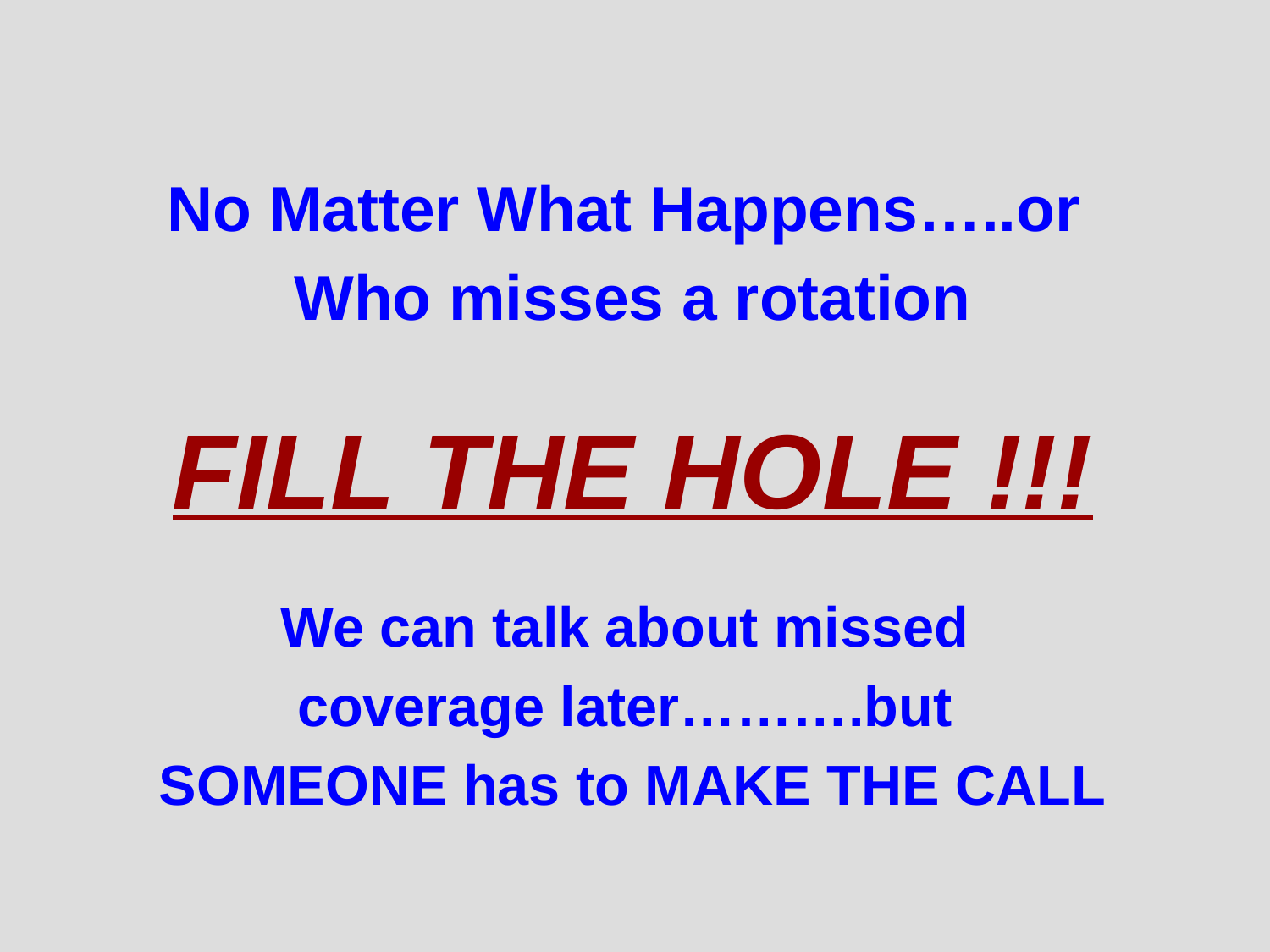

No Matter What Happens…..or
Who misses a rotation

FILL THE HOLE !!!

We can talk about missed
coverage later……….but
SOMEONE has to MAKE THE CALL